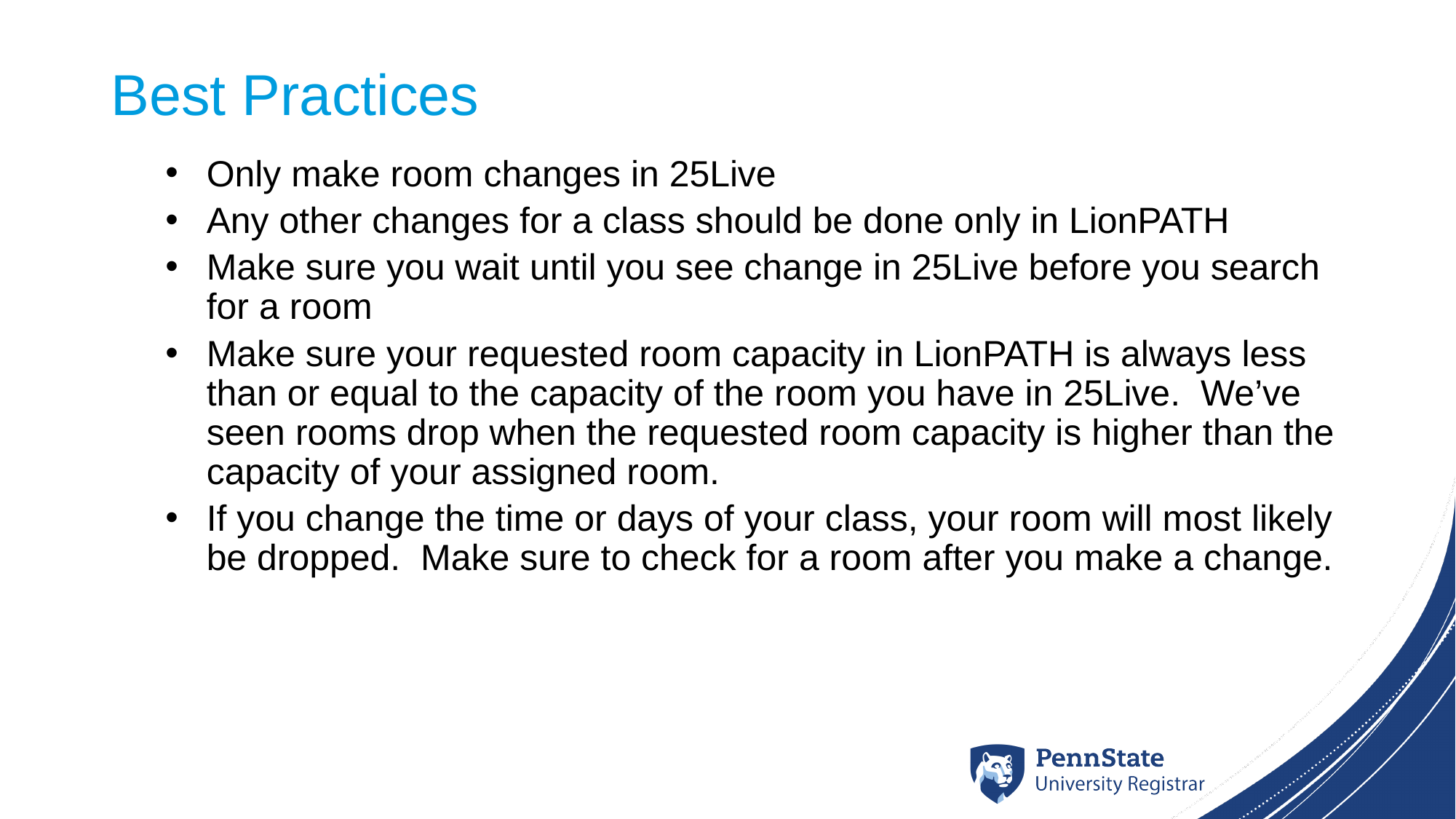

# Best Practices
Only make room changes in 25Live
Any other changes for a class should be done only in LionPATH
Make sure you wait until you see change in 25Live before you search for a room
Make sure your requested room capacity in LionPATH is always less than or equal to the capacity of the room you have in 25Live.  We’ve seen rooms drop when the requested room capacity is higher than the capacity of your assigned room.
If you change the time or days of your class, your room will most likely be dropped.  Make sure to check for a room after you make a change.